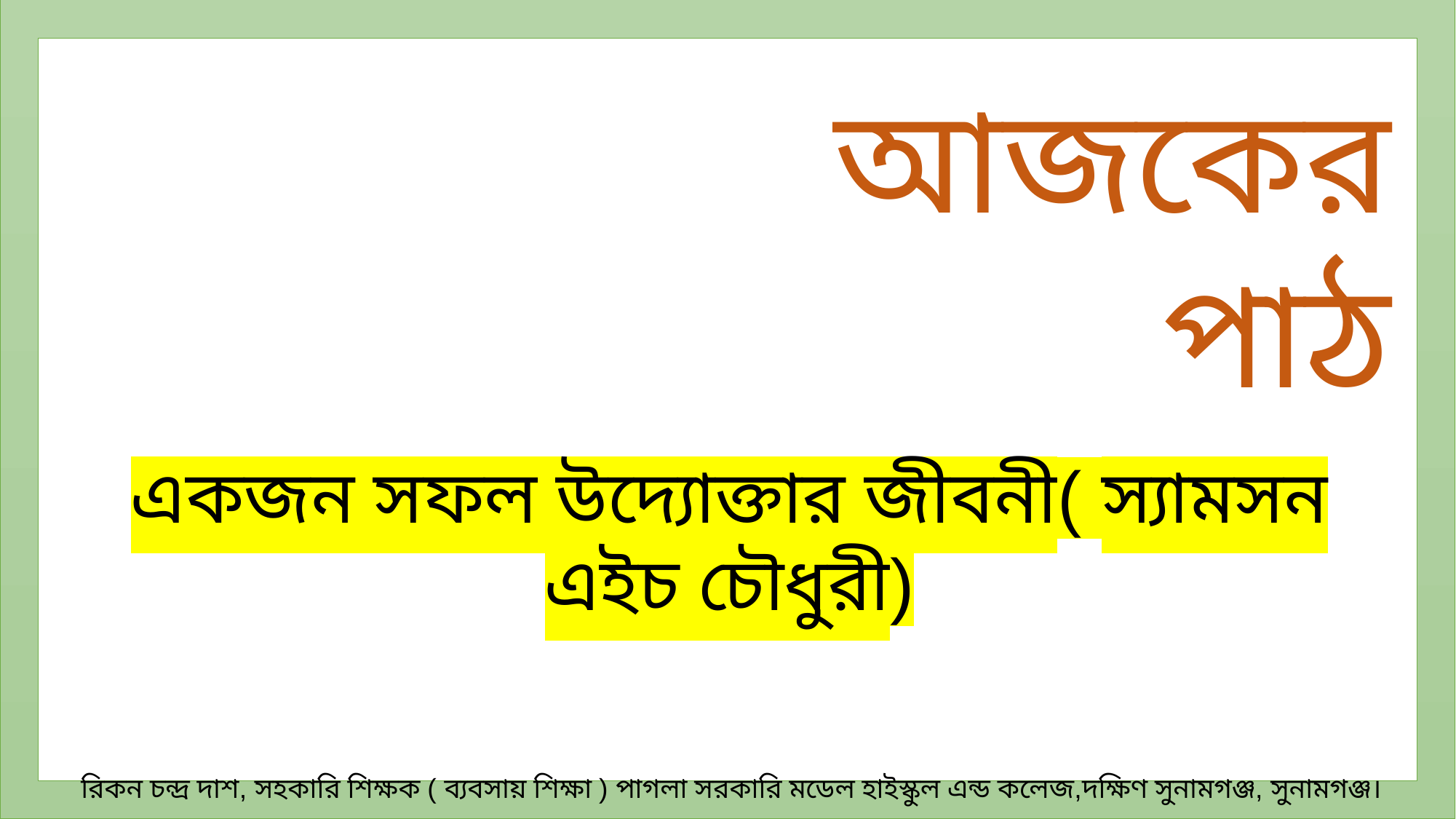

আজকের পাঠ
একজন সফল উদ্যোক্তার জীবনী( স্যামসন এইচ চৌধুরী)